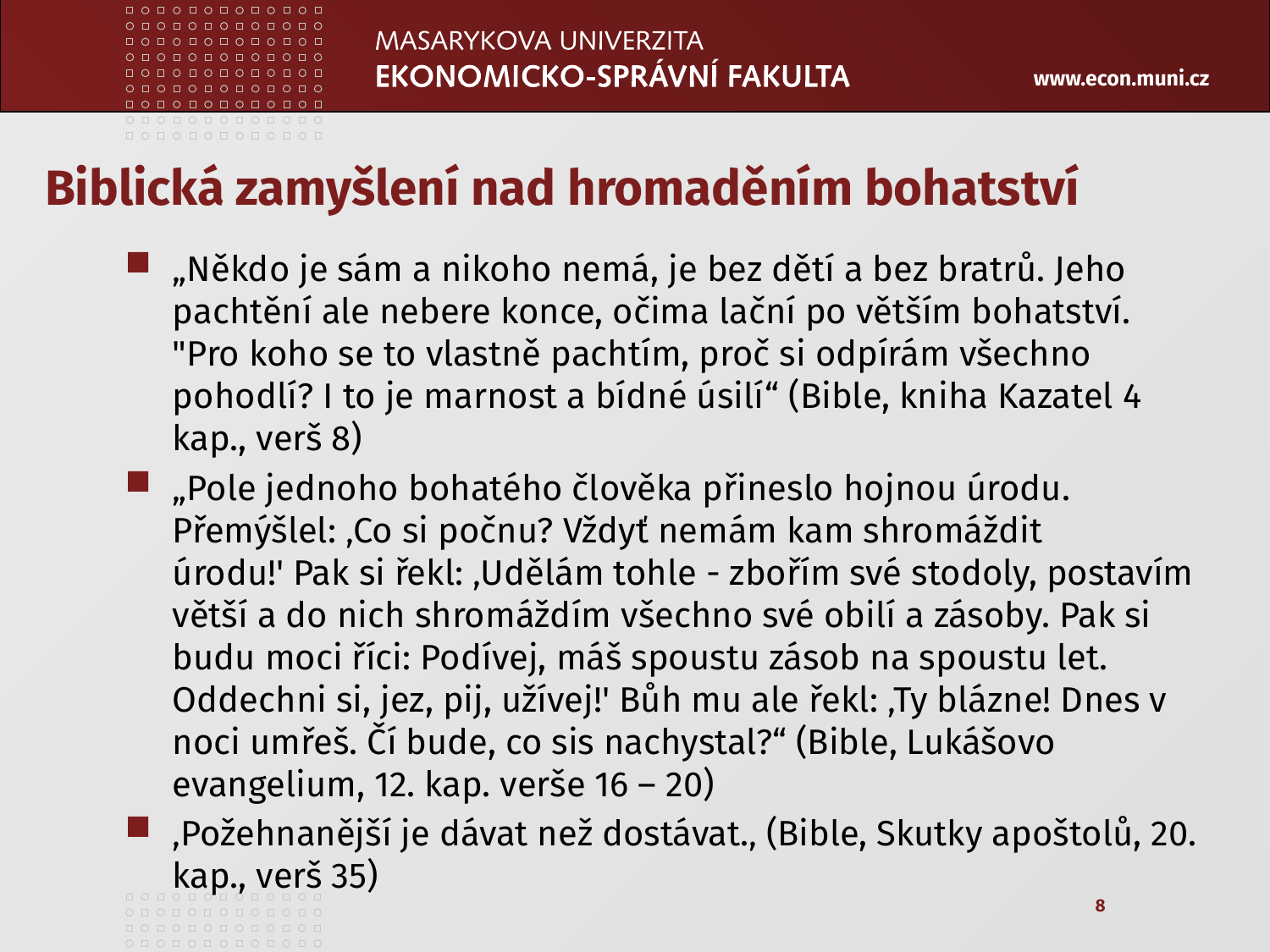

# Biblická zamyšlení nad hromaděním bohatství
„Někdo je sám a nikoho nemá, je bez dětí a bez bratrů. Jeho pachtění ale nebere konce, očima lační po větším bohatství. "Pro koho se to vlastně pachtím, proč si odpírám všechno pohodlí? I to je marnost a bídné úsilí“ (Bible, kniha Kazatel 4 kap., verš 8)
„Pole jednoho bohatého člověka přineslo hojnou úrodu. Přemýšlel: ‚Co si počnu? Vždyť nemám kam shromáždit úrodu!' Pak si řekl: ‚Udělám tohle - zbořím své stodoly, postavím větší a do nich shromáždím všechno své obilí a zásoby. Pak si budu moci říci: Podívej, máš spoustu zásob na spoustu let. Oddechni si, jez, pij, užívej!' Bůh mu ale řekl: ‚Ty blázne! Dnes v noci umřeš. Čí bude, co sis nachystal?“ (Bible, Lukášovo evangelium, 12. kap. verše 16 – 20)
‚Požehnanější je dávat než dostávat.‚ (Bible, Skutky apoštolů, 20. kap., verš 35)

8